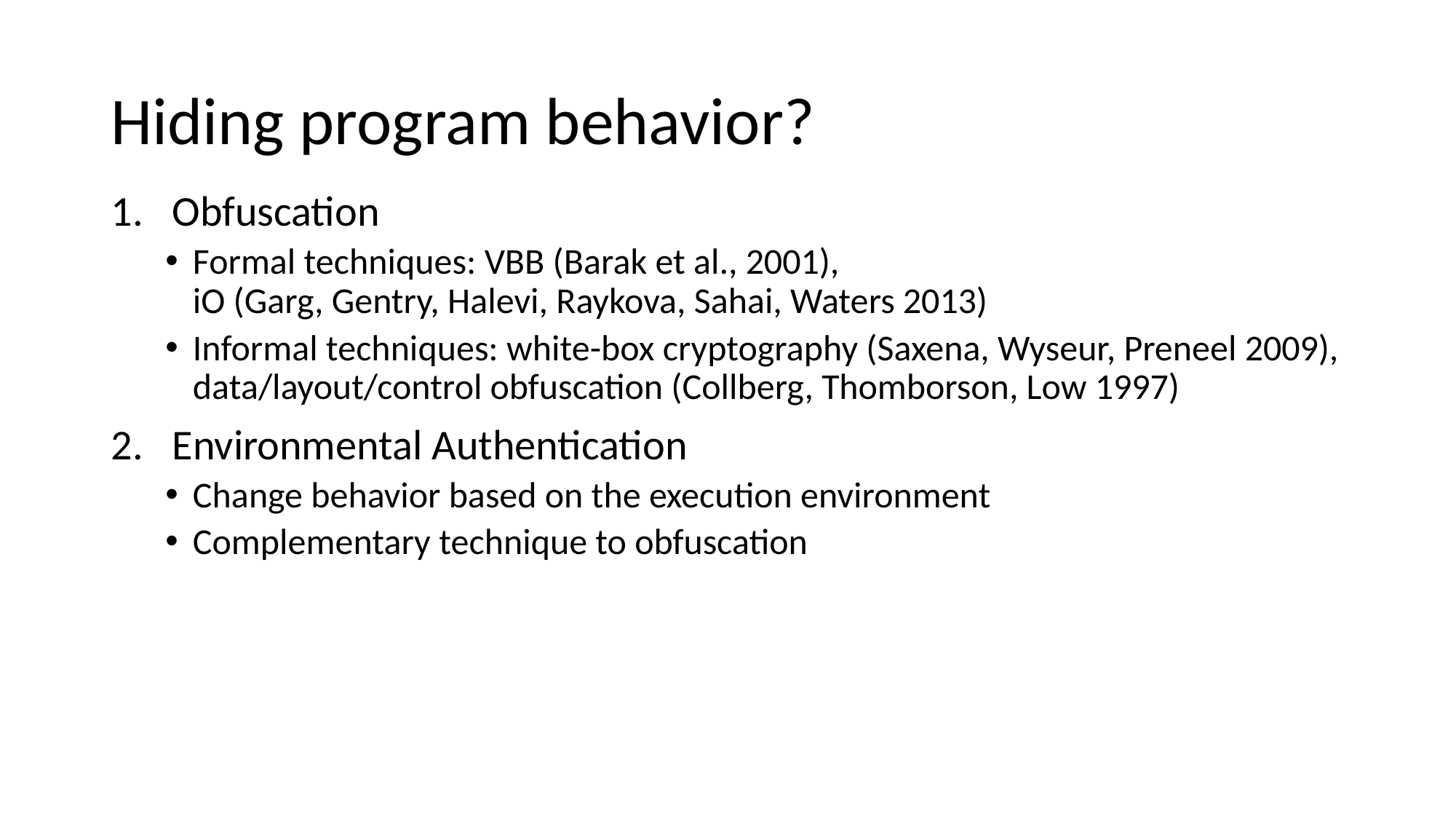

# Hiding program behavior?
Obfuscation
Formal techniques: VBB (Barak et al., 2001),
iO (Garg, Gentry, Halevi, Raykova, Sahai, Waters 2013)
Informal techniques: white-box cryptography (Saxena, Wyseur, Preneel 2009), data/layout/control obfuscation (Collberg, Thomborson, Low 1997)
Environmental Authentication
Change behavior based on the execution environment
Complementary technique to obfuscation